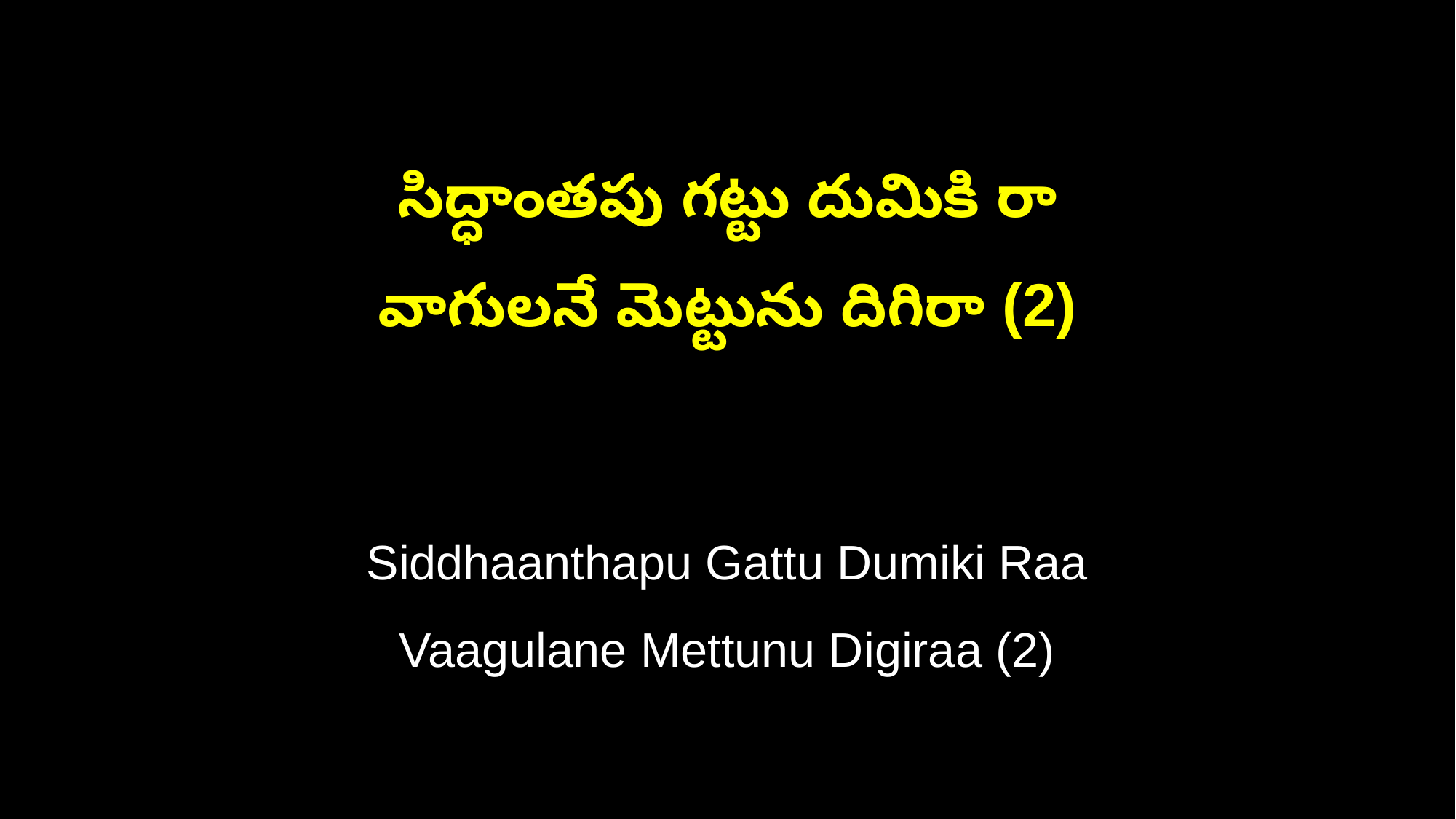

సిద్ధాంతపు గట్టు దుమికి రా
వాగులనే మెట్టును దిగిరా (2)
Siddhaanthapu Gattu Dumiki Raa
Vaagulane Mettunu Digiraa (2)